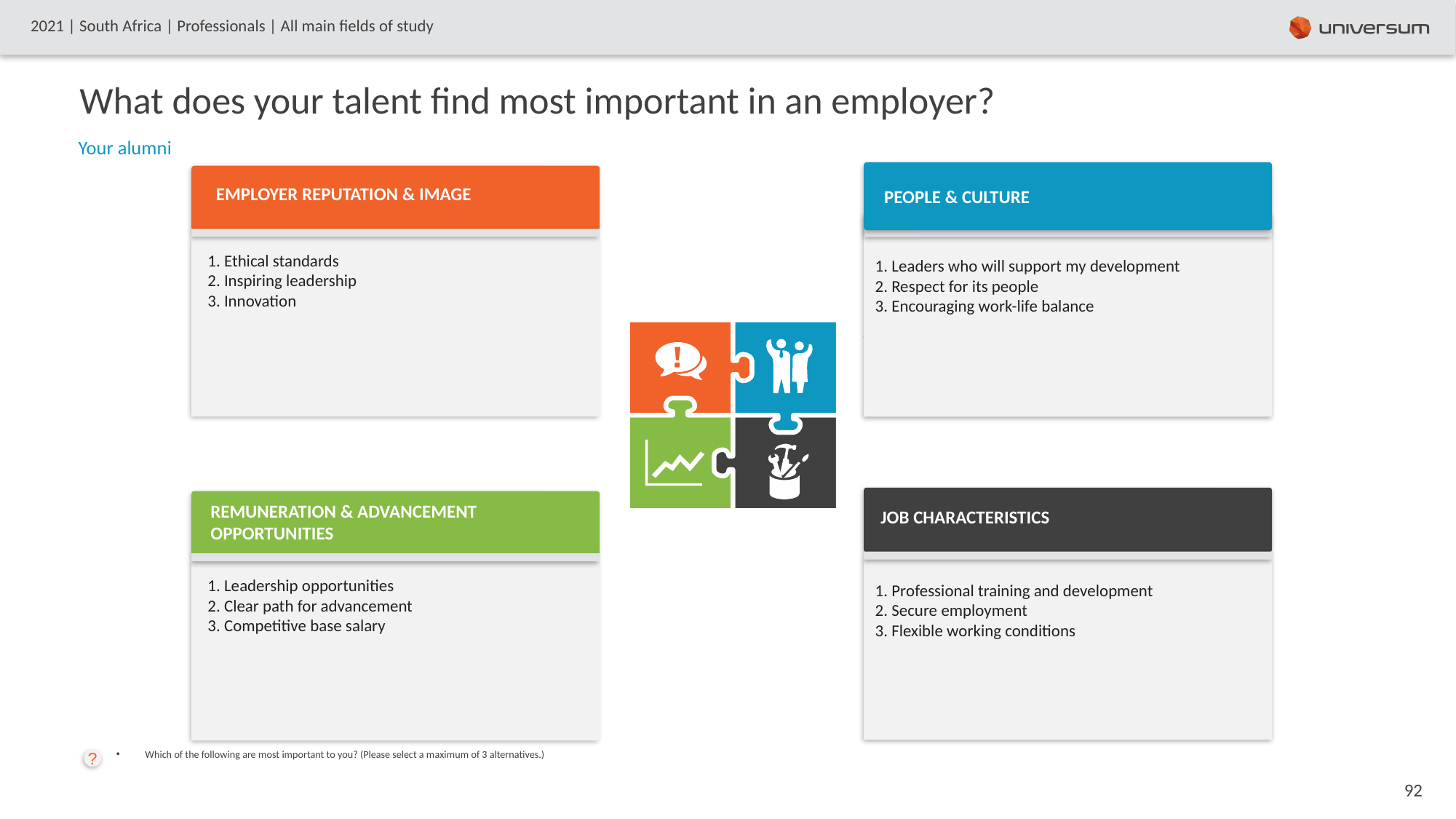

2021 | South Africa | Professionals | All main fields of study

# What does your talent find most important in an employer?
Your alumni

Employer Reputation & Image
People & Culture

1. Ethical standards
2. Inspiring leadership
3. Innovation
1. Leaders who will support my development
2. Respect for its people
3. Encouraging work-life balance

ReMuNeration & Advancement opportunities
Job characteristics

1. Leadership opportunities
2. Clear path for advancement
3. Competitive base salary
1. Professional training and development
2. Secure employment
3. Flexible working conditions
Which of the following are most important to you? (Please select a maximum of 3 alternatives.)